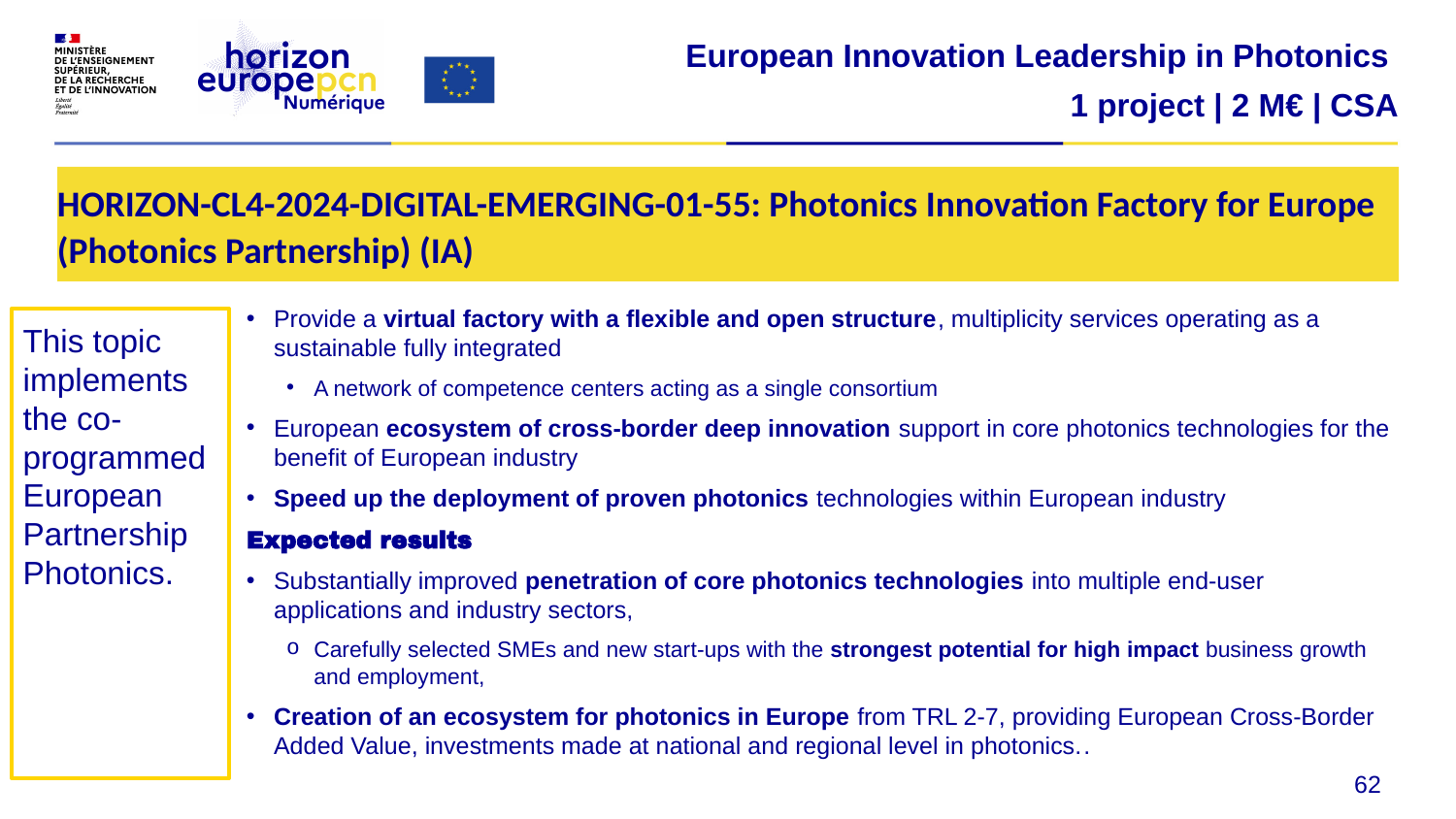

European Innovation Leadership in Photonics
1 project | 2 M€ | CSA
# HORIZON-CL4-2024-DIGITAL-EMERGING-01-55: Photonics Innovation Factory for Europe (Photonics Partnership) (IA)
Provide a virtual factory with a flexible and open structure, multiplicity services operating as a sustainable fully integrated
A network of competence centers acting as a single consortium
European ecosystem of cross-border deep innovation support in core photonics technologies for the benefit of European industry
Speed up the deployment of proven photonics technologies within European industry
Expected results
Substantially improved penetration of core photonics technologies into multiple end-user applications and industry sectors,
Carefully selected SMEs and new start-ups with the strongest potential for high impact business growth and employment,
Creation of an ecosystem for photonics in Europe from TRL 2-7, providing European Cross-Border Added Value, investments made at national and regional level in photonics..

This topic implements the co-programmed European Partnership Photonics.

62